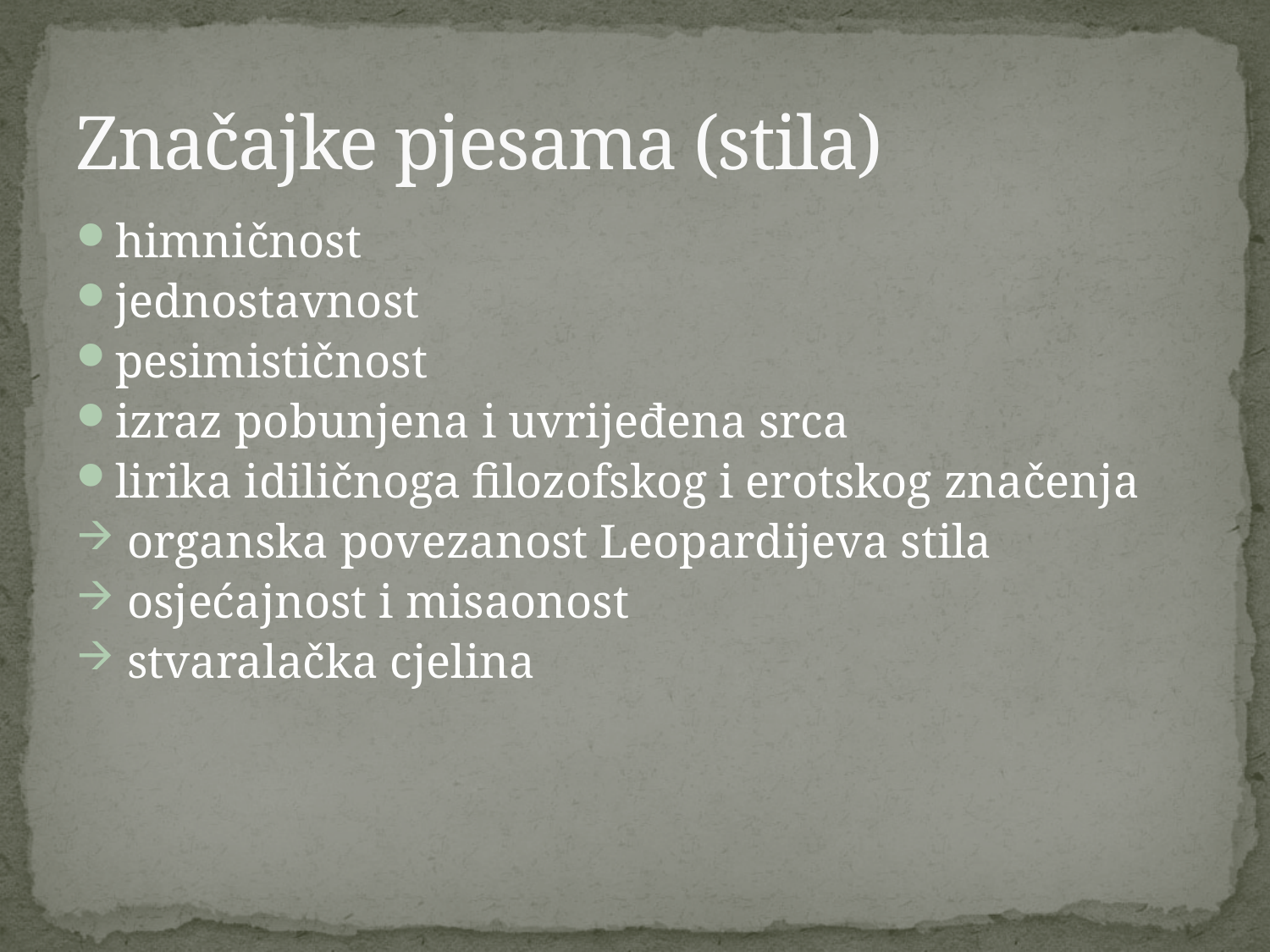

# Značajke pjesama (stila)
himničnost
jednostavnost
pesimističnost
izraz pobunjena i uvrijeđena srca
lirika idiličnoga filozofskog i erotskog značenja
 organska povezanost Leopardijeva stila
 osjećajnost i misaonost
 stvaralačka cjelina